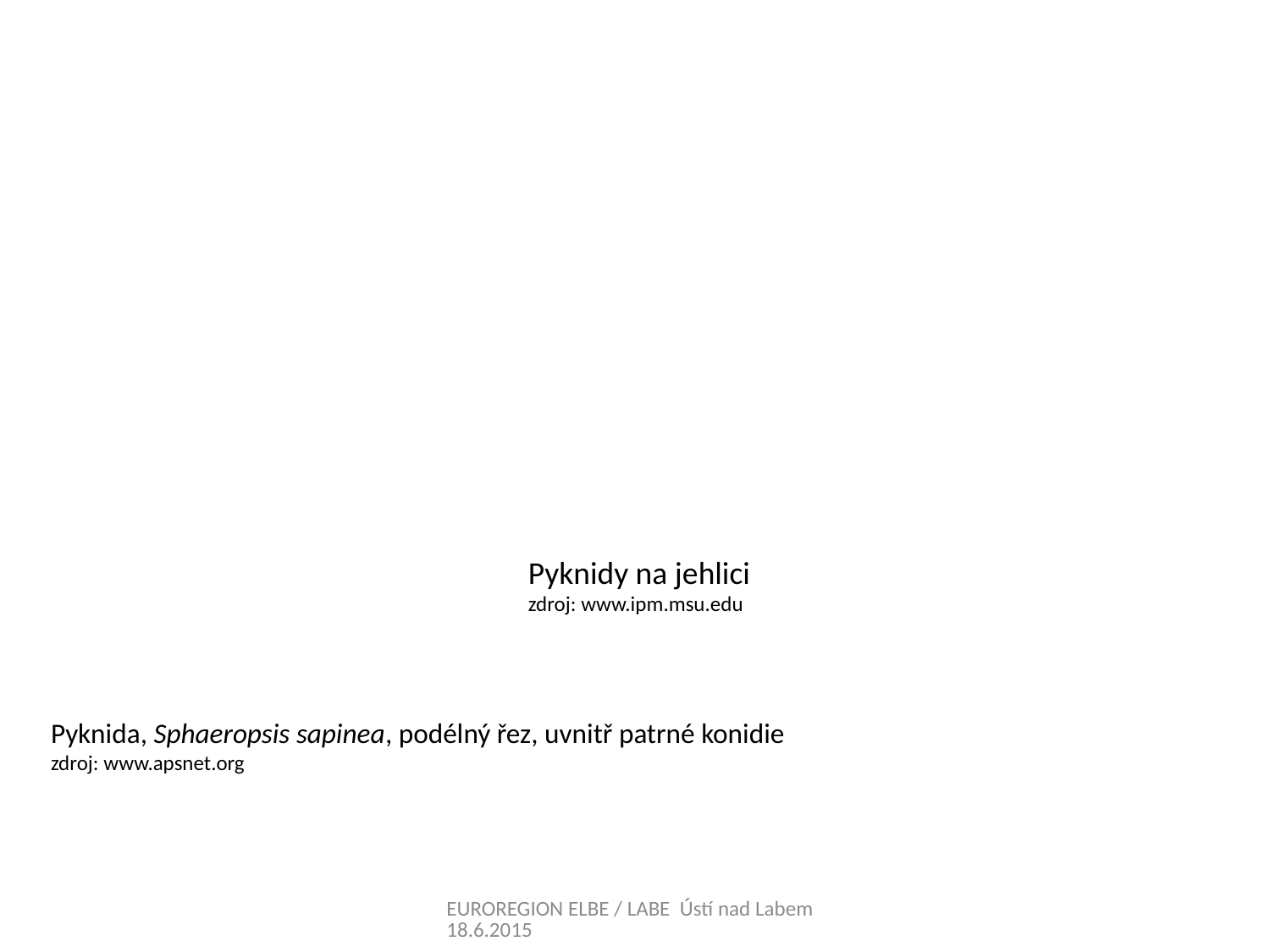

Pyknidy na jehlici
zdroj: www.ipm.msu.edu
Pyknida, Sphaeropsis sapinea, podélný řez, uvnitř patrné konidie
zdroj: www.apsnet.org
EUROREGION ELBE / LABE  Ústí nad Labem 18.6.2015